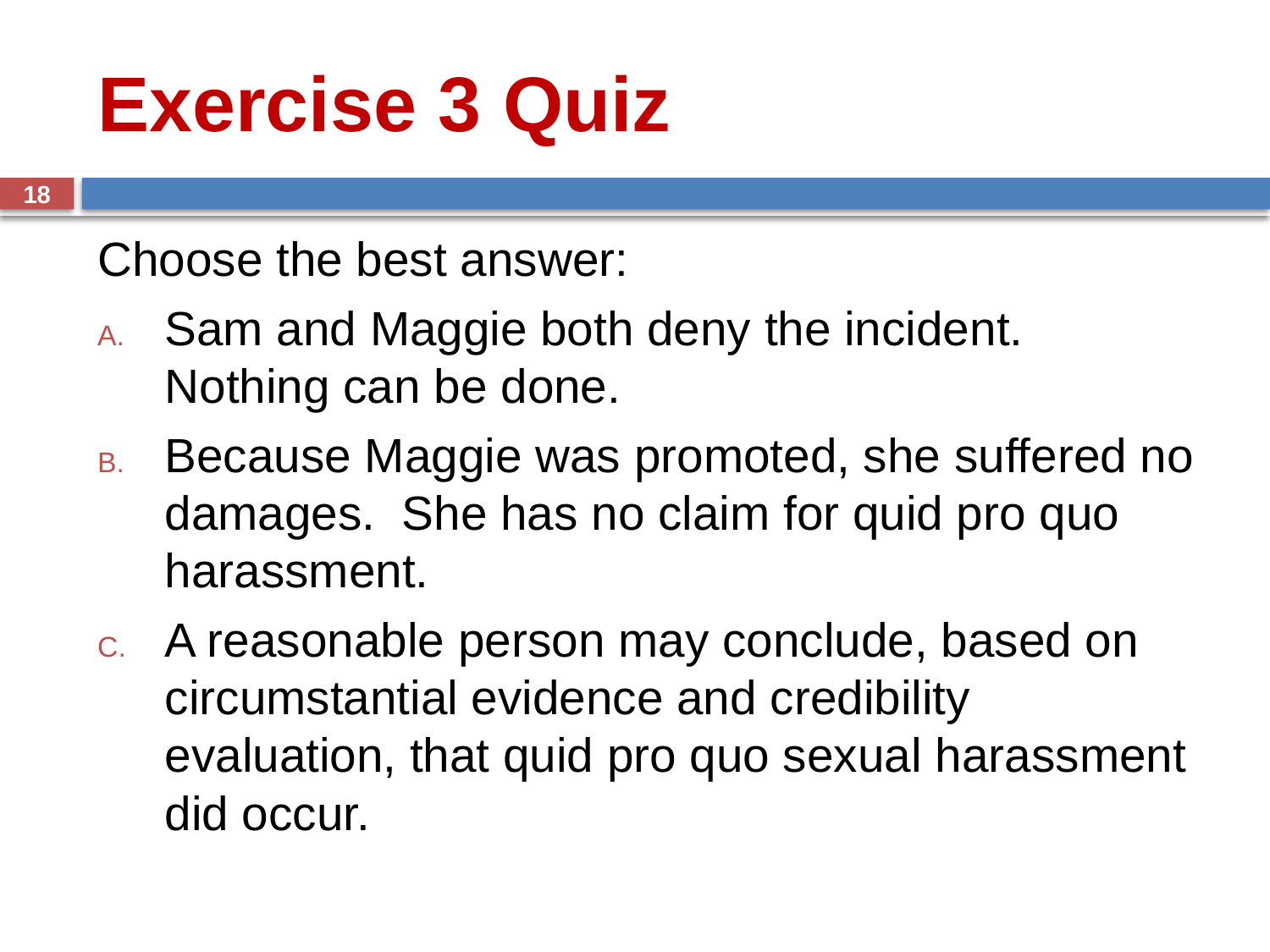

# Exercise 3 Quiz
18
Choose the best answer:
Sam and Maggie both deny the incident.  Nothing can be done.
Because Maggie was promoted, she suffered no damages.  She has no claim for quid pro quo harassment.
A reasonable person may conclude, based on circumstantial evidence and credibility evaluation, that quid pro quo sexual harassment did occur.